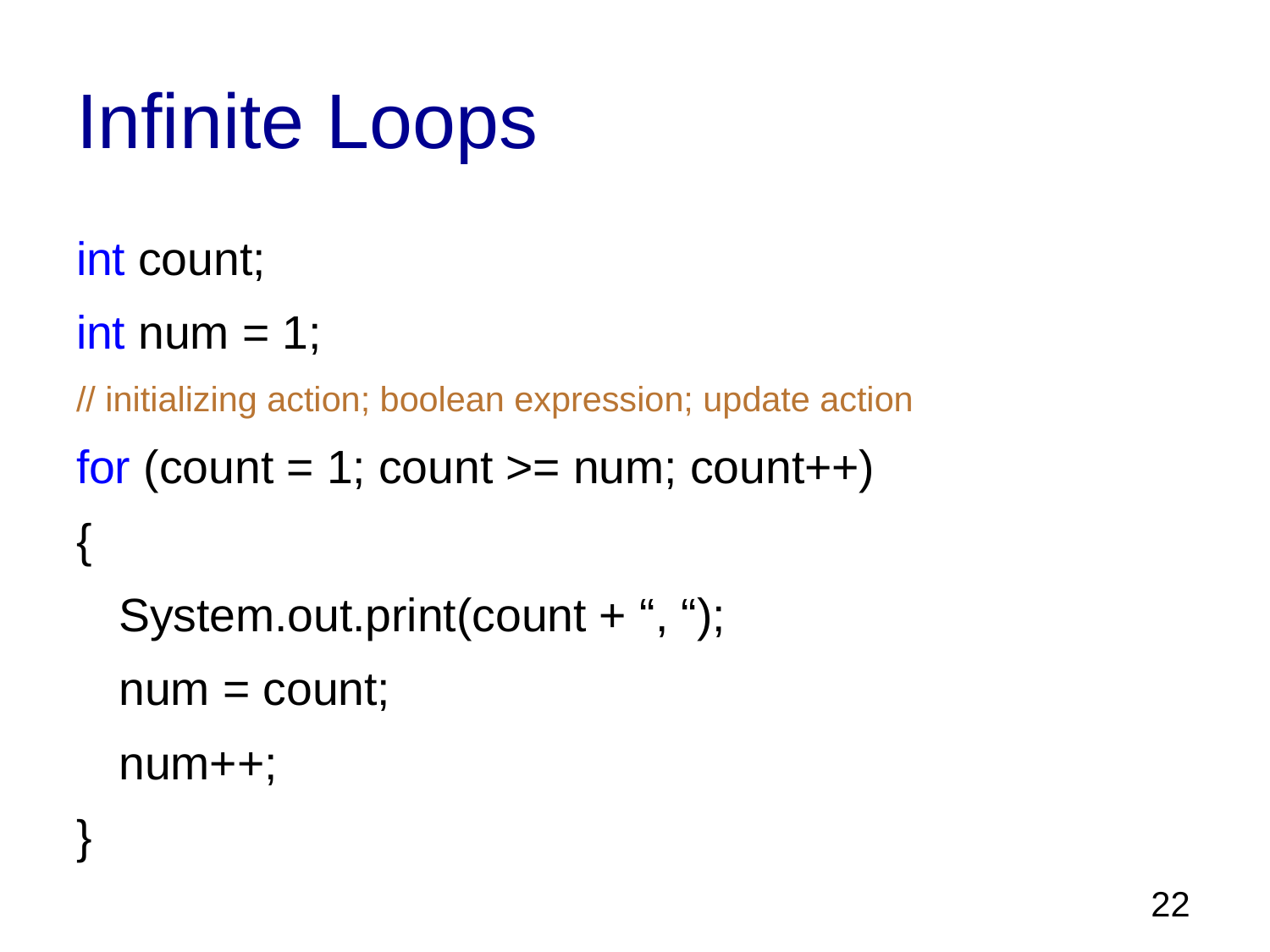

# Infinite Loops
int count;
int num = 1;
// initializing action; boolean expression; update action
for (count = 1; count >= num; count++)
{
	System.out.print(count + “, “);
	num = count;
	num++;
}
22